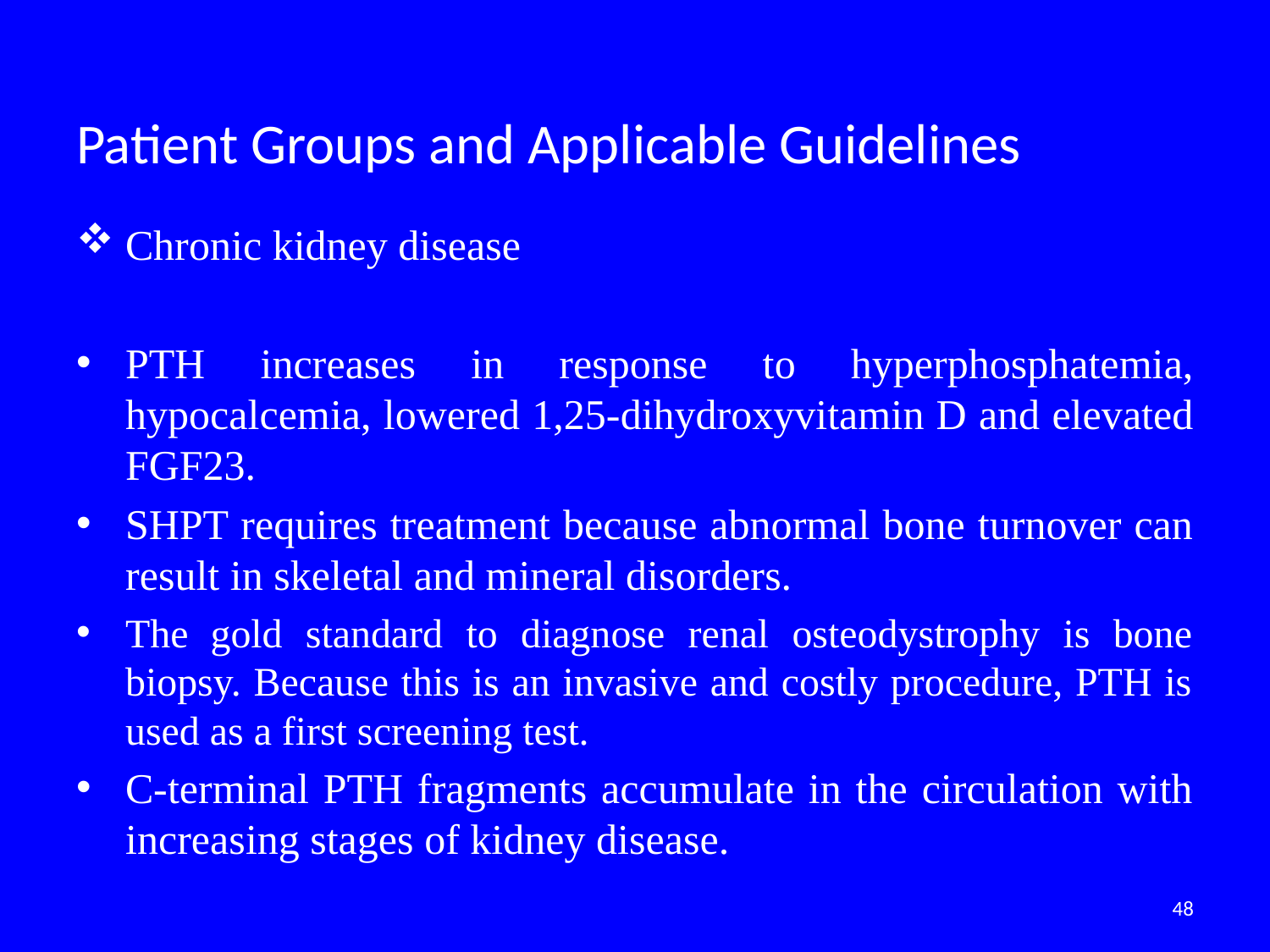

# Patient Groups and Applicable Guidelines
Chronic kidney disease

PTH increases in response to hyperphosphatemia, hypocalcemia, lowered 1,25-dihydroxyvitamin D and elevated FGF23.
SHPT requires treatment because abnormal bone turnover can result in skeletal and mineral disorders.
The gold standard to diagnose renal osteodystrophy is bone
biopsy. Because this is an invasive and costly procedure, PTH is used as a first screening test.
C-terminal PTH fragments accumulate in the circulation with increasing stages of kidney disease.
48